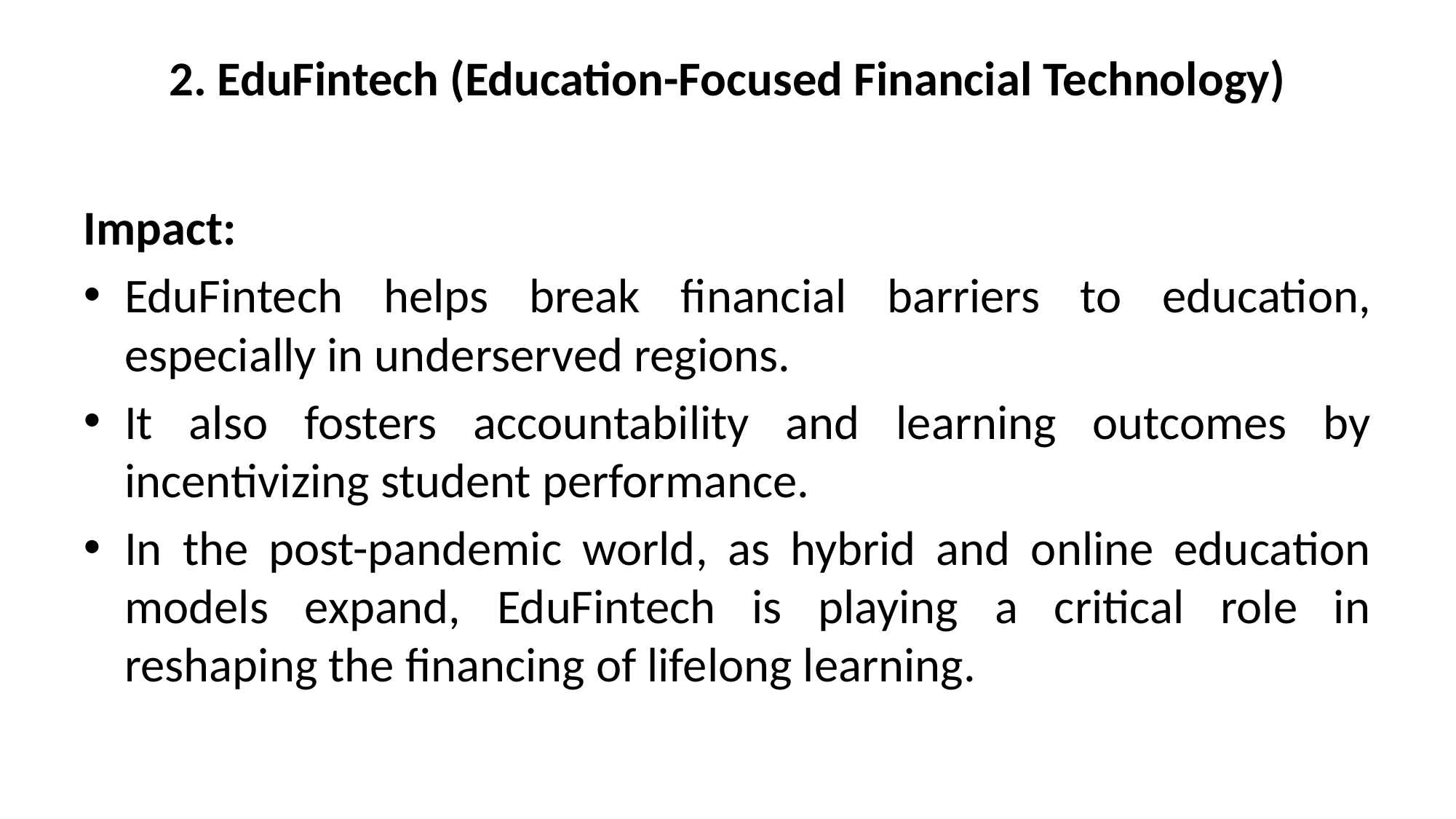

# 2. EduFintech (Education-Focused Financial Technology)
Impact:
EduFintech helps break financial barriers to education, especially in underserved regions.
It also fosters accountability and learning outcomes by incentivizing student performance.
In the post-pandemic world, as hybrid and online education models expand, EduFintech is playing a critical role in reshaping the financing of lifelong learning.